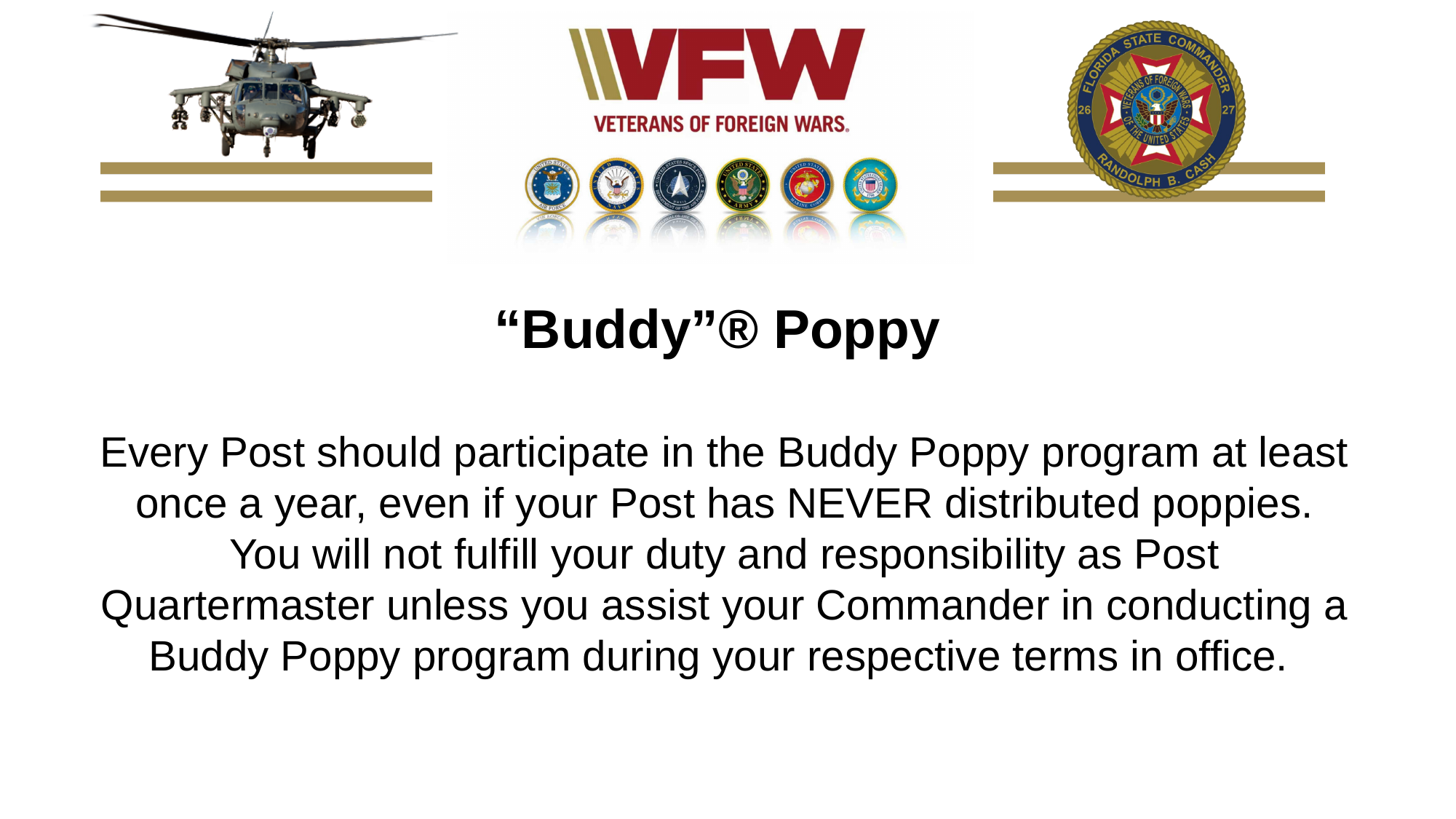

“Buddy”® Poppy

Every Post should participate in the Buddy Poppy program at least once a year, even if your Post has NEVER distributed poppies. You will not fulfill your duty and responsibility as Post Quartermaster unless you assist your Commander in conducting a Buddy Poppy program during your respective terms in office.